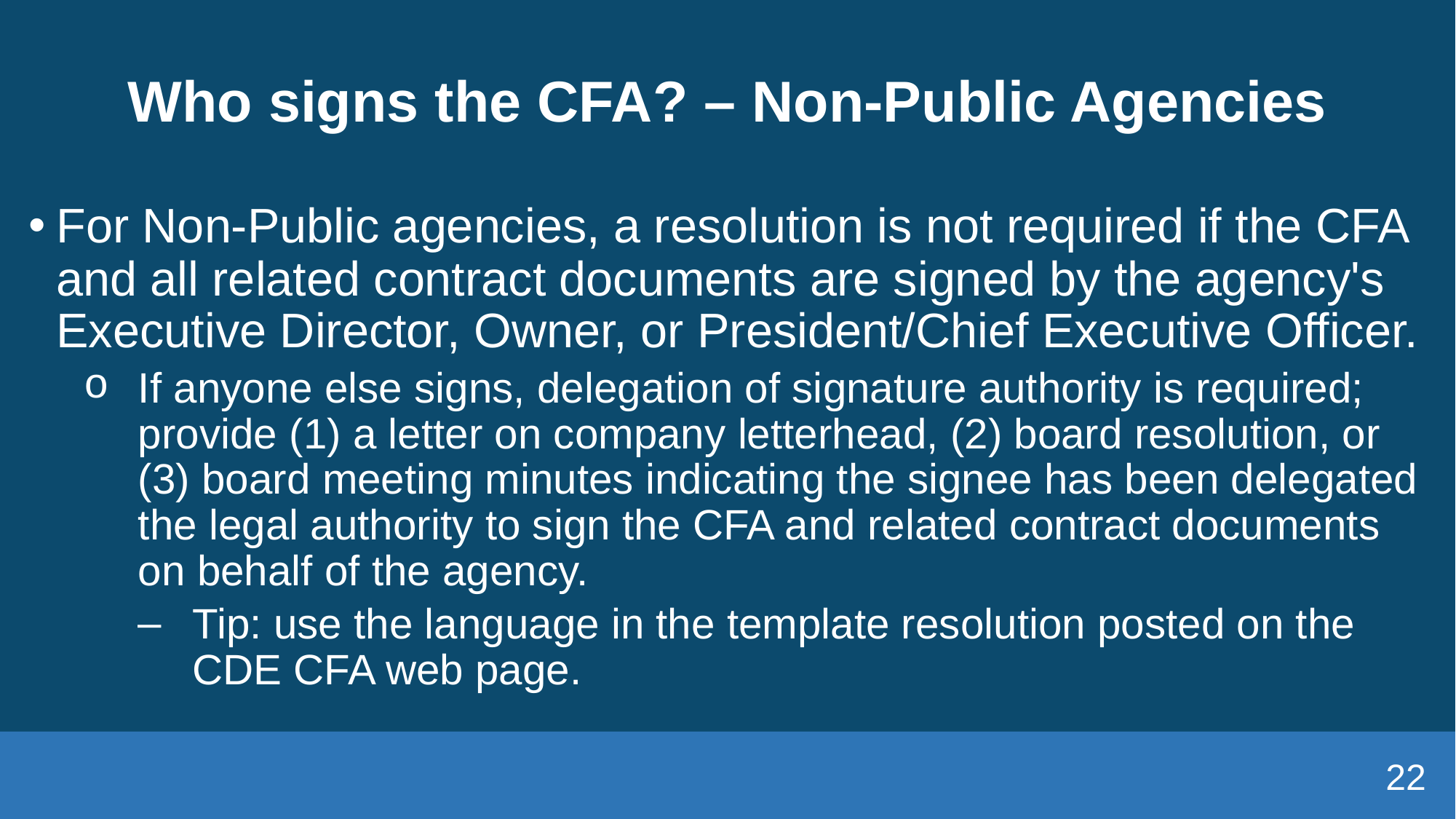

# Who signs the CFA? – Non-Public Agencies
For Non-Public agencies, a resolution is not required if the CFA and all related contract documents are signed by the agency's Executive Director, Owner, or President/Chief Executive Officer.
If anyone else signs, delegation of signature authority is required; provide (1) a letter on company letterhead, (2) board resolution, or (3) board meeting minutes indicating the signee has been delegated the legal authority to sign the CFA and related contract documents on behalf of the agency.
Tip: use the language in the template resolution posted on the CDE CFA web page.
22